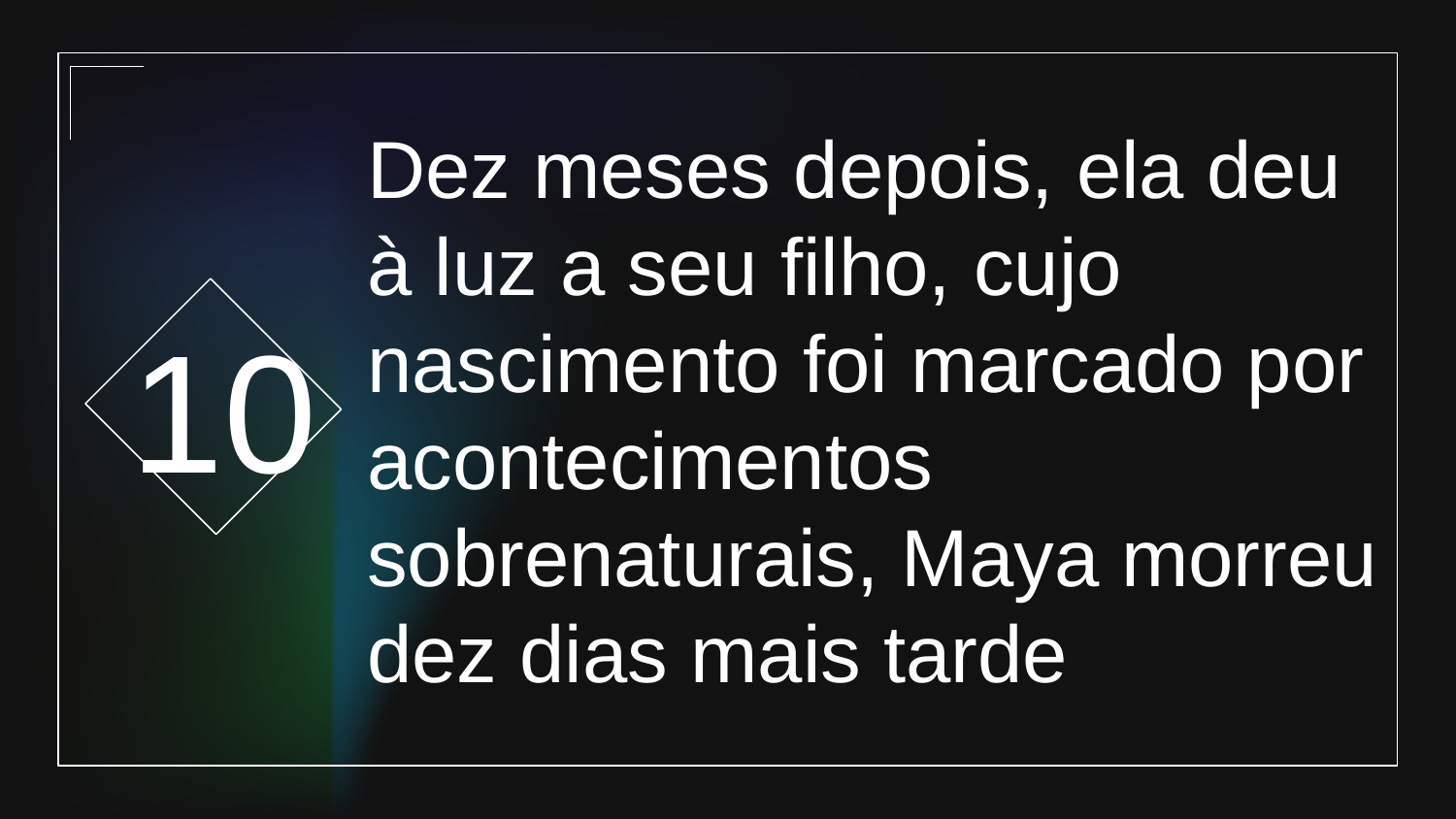

10
# Dez meses depois, ela deu à luz a seu filho, cujo nascimento foi marcado por acontecimentos sobrenaturais, Maya morreu dez dias mais tarde